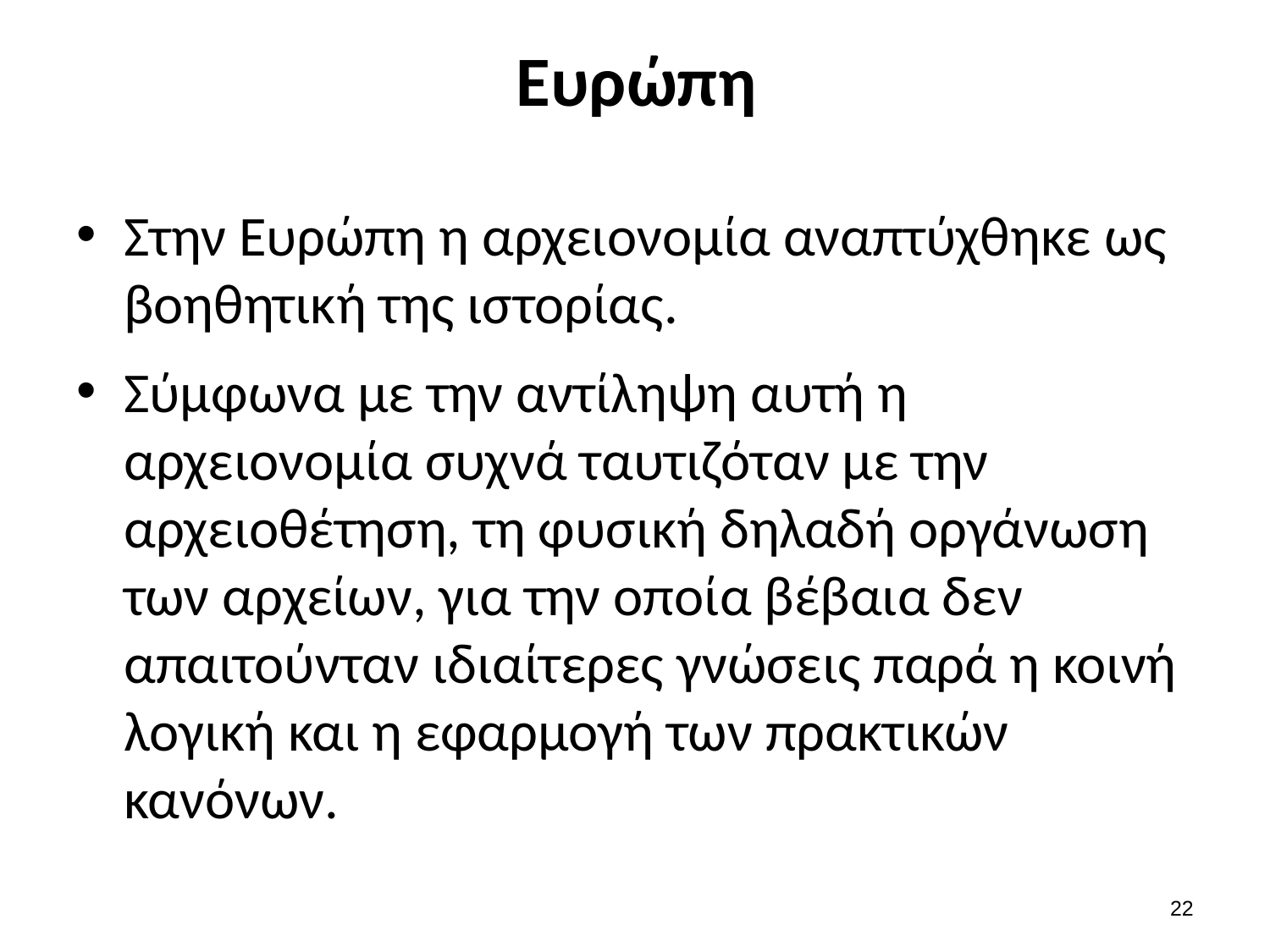

# Ευρώπη
Στην Ευρώπη η αρχειονομία αναπτύχθηκε ως βοηθητική της ιστορίας.
Σύμφωνα με την αντίληψη αυτή η αρχειονομία συχνά ταυτιζόταν με την αρχειοθέτηση, τη φυσική δηλαδή οργάνωση των αρχείων, για την οποία βέβαια δεν απαιτούνταν ιδιαίτερες γνώσεις παρά η κοινή λογική και η εφαρμογή των πρακτικών κανόνων.
22